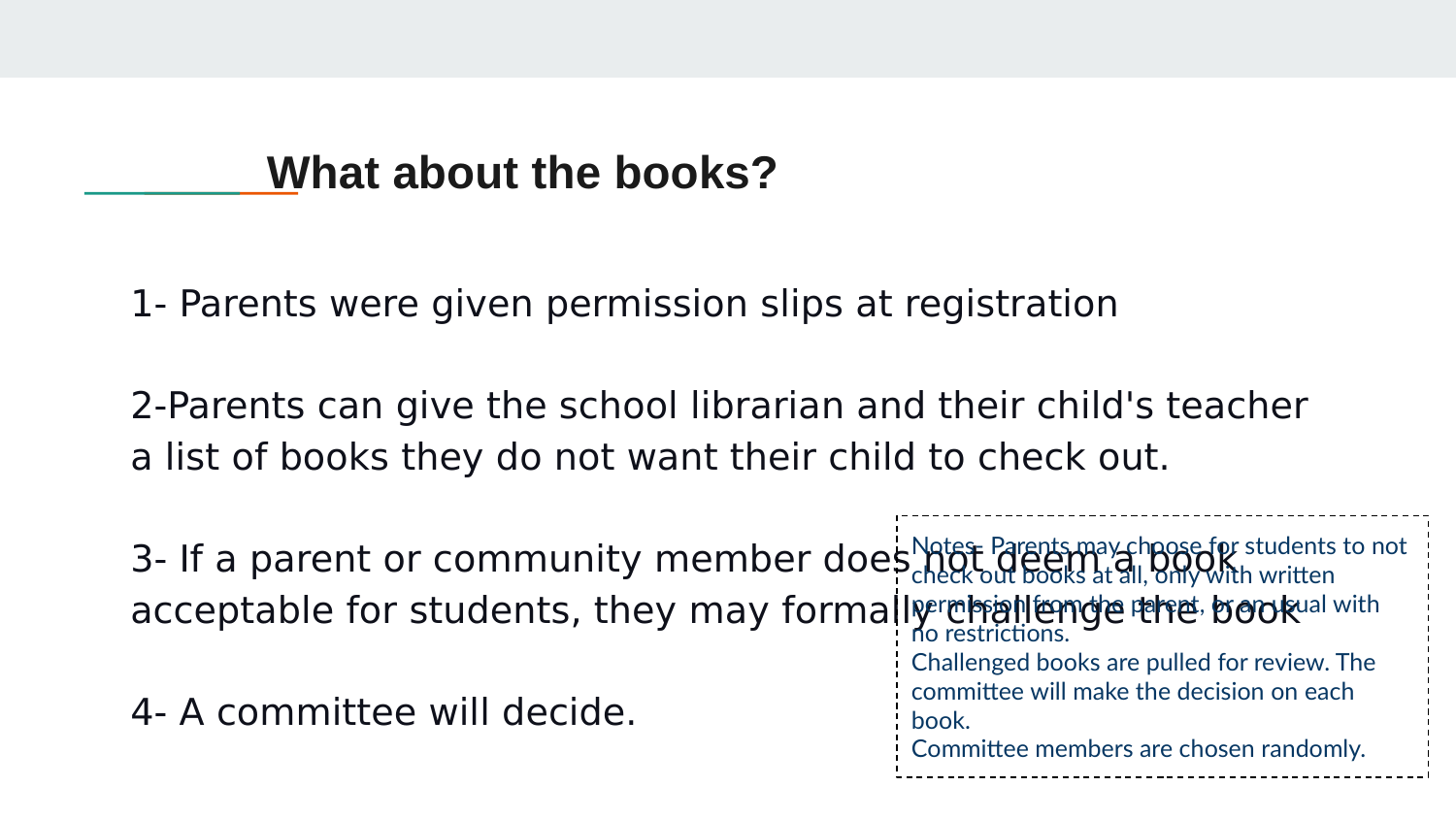

# What about the books?

1- Parents were given permission slips at registration

2-Parents can give the school librarian and their child's teacher a list of books they do not want their child to check out.

3- If a parent or community member does not deem a book acceptable for students, they may formally challenge the book

4- A committee will decide.

Notes- Parents may choose for students to not check out books at all, only with written permission from the parent, or an usual with no restrictions.
Challenged books are pulled for review. The committee will make the decision on each book.
Committee members are chosen randomly.